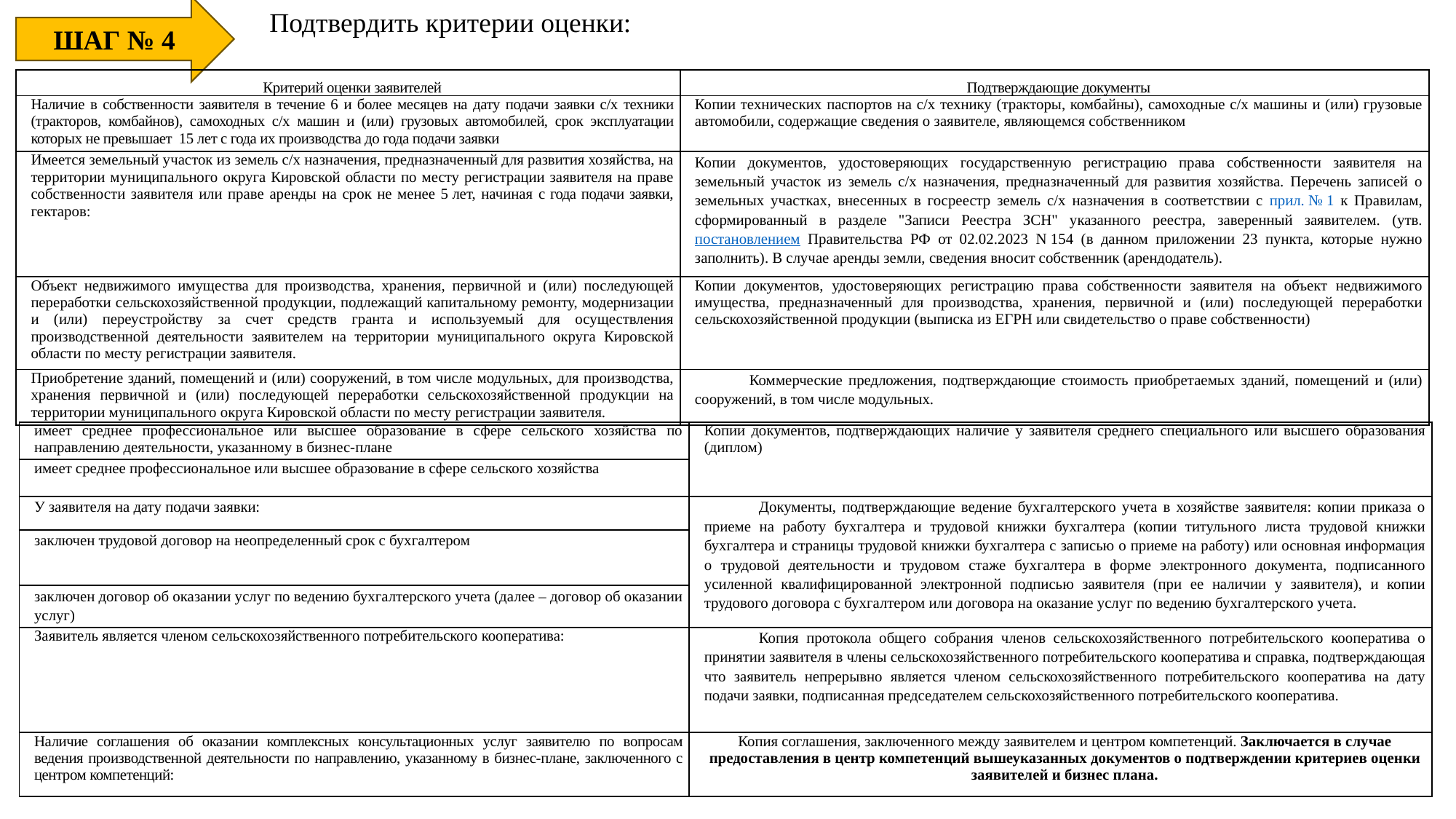

Подтвердить критерии оценки:
ШАГ № 4
| Критерий оценки заявителей | Подтверждающие документы |
| --- | --- |
| Наличие в собственности заявителя в течение 6 и более месяцев на дату подачи заявки с/х техники (тракторов, комбайнов), самоходных с/х машин и (или) грузовых автомобилей, срок эксплуатации которых не превышает 15 лет с года их производства до года подачи заявки | Копии технических паспортов на с/х технику (тракторы, комбайны), самоходные с/х машины и (или) грузовые автомобили, содержащие сведения о заявителе, являющемся собственником |
| Имеется земельный участок из земель с/х назначения, предназначенный для развития хозяйства, на территории муниципального округа Кировской области по месту регистрации заявителя на праве собственности заявителя или праве аренды на срок не менее 5 лет, начиная с года подачи заявки, гектаров: | Копии документов, удостоверяющих государственную регистрацию права собственности заявителя на земельный участок из земель с/х назначения, предназначенный для развития хозяйства. Перечень записей о земельных участках, внесенных в госреестр земель с/х назначения в соответствии с прил. № 1 к Правилам, сформированный в разделе "Записи Реестра ЗСН" указанного реестра, заверенный заявителем. (утв. постановлением Правительства РФ от 02.02.2023 N 154 (в данном приложении 23 пункта, которые нужно заполнить). В случае аренды земли, сведения вносит собственник (арендодатель). |
| Объект недвижимого имущества для производства, хранения, первичной и (или) последующей переработки сельскохозяйственной продукции, подлежащий капитальному ремонту, модернизации и (или) переустройству за счет средств гранта и используемый для осуществления производственной деятельности заявителем на территории муниципального округа Кировской области по месту регистрации заявителя. | Копии документов, удостоверяющих регистрацию права собственности заявителя на объект недвижимого имущества, предназначенный для производства, хранения, первичной и (или) последующей переработки сельскохозяйственной продукции (выписка из ЕГРН или свидетельство о праве собственности) |
| Приобретение зданий, помещений и (или) сооружений, в том числе модульных, для производства, хранения первичной и (или) последующей переработки сельскохозяйственной продукции на территории муниципального округа Кировской области по месту регистрации заявителя. | Коммерческие предложения, подтверждающие стоимость приобретаемых зданий, помещений и (или) сооружений, в том числе модульных. |
| имеет среднее профессиональное или высшее образование в сфере сельского хозяйства по направлению деятельности, указанному в бизнес-плане | Копии документов, подтверждающих наличие у заявителя среднего специального или высшего образования (диплом) |
| --- | --- |
| имеет среднее профессиональное или высшее образование в сфере сельского хозяйства |  |
| У заявителя на дату подачи заявки: | Документы, подтверждающие ведение бухгалтерского учета в хозяйстве заявителя: копии приказа о приеме на работу бухгалтера и трудовой книжки бухгалтера (копии титульного листа трудовой книжки бухгалтера и страницы трудовой книжки бухгалтера с записью о приеме на работу) или основная информация о трудовой деятельности и трудовом стаже бухгалтера в форме электронного документа, подписанного усиленной квалифицированной электронной подписью заявителя (при ее наличии у заявителя), и копии трудового договора с бухгалтером или договора на оказание услуг по ведению бухгалтерского учета. |
| заключен трудовой договор на неопределенный срок с бухгалтером |  |
| заключен договор об оказании услуг по ведению бухгалтерского учета (далее – договор об оказании услуг) |  |
| Заявитель является членом сельскохозяйственного потребительского кооператива: | Копия протокола общего собрания членов сельскохозяйственного потребительского кооператива о принятии заявителя в члены сельскохозяйственного потребительского кооператива и справка, подтверждающая что заявитель непрерывно является членом сельскохозяйственного потребительского кооператива на дату подачи заявки, подписанная председателем сельскохозяйственного потребительского кооператива. |
| Наличие соглашения об оказании комплексных консультационных услуг заявителю по вопросам ведения производственной деятельности по направлению, указанному в бизнес-плане, заключенного с центром компетенций: | Копия соглашения, заключенного между заявителем и центром компетенций. Заключается в случае предоставления в центр компетенций вышеуказанных документов о подтверждении критериев оценки заявителей и бизнес плана. |